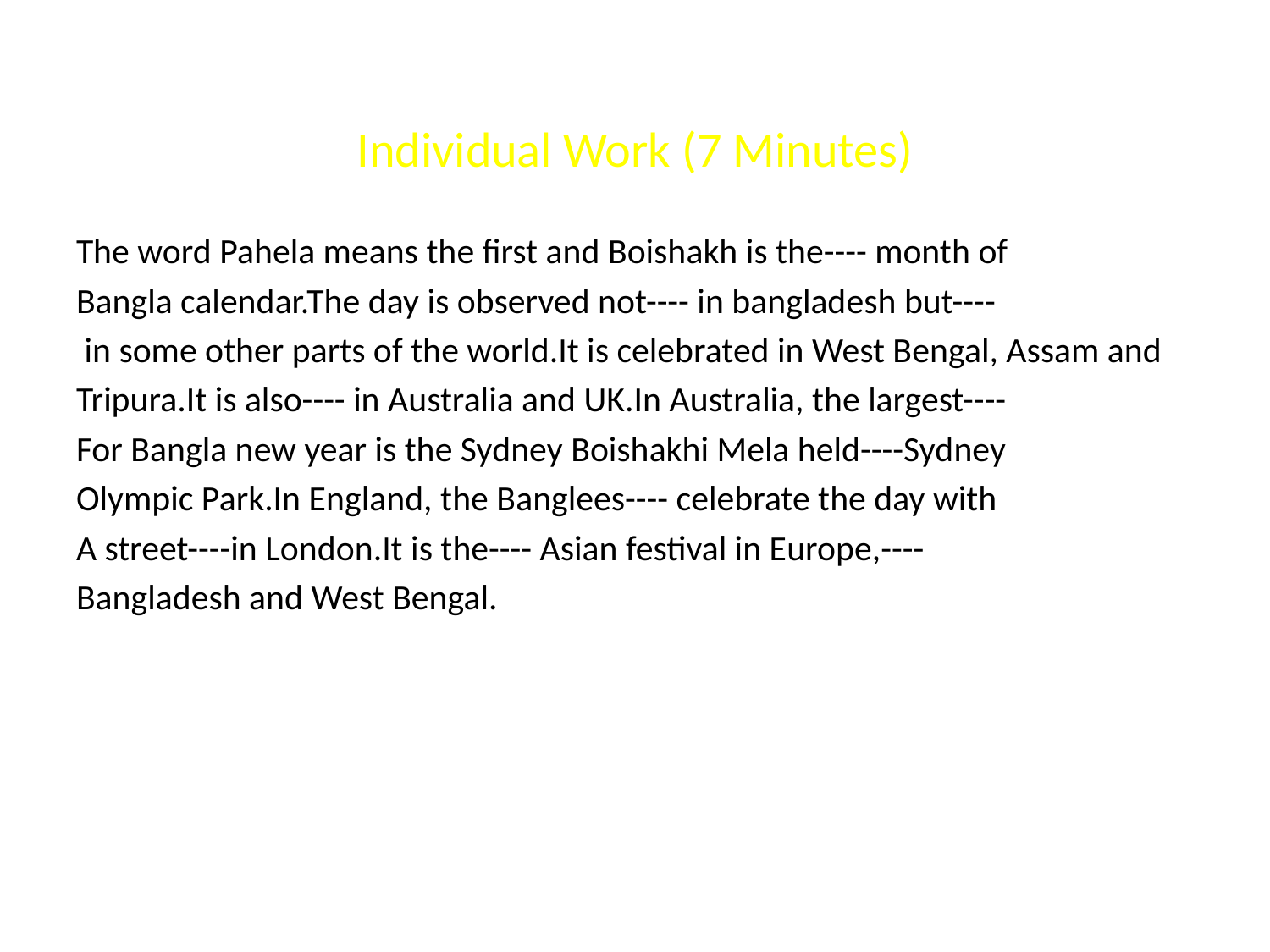

# Individual Work (7 Minutes)
The word Pahela means the first and Boishakh is the---- month of
Bangla calendar.The day is observed not---- in bangladesh but----
 in some other parts of the world.It is celebrated in West Bengal, Assam and
Tripura.It is also---- in Australia and UK.In Australia, the largest----
For Bangla new year is the Sydney Boishakhi Mela held----Sydney
Olympic Park.In England, the Banglees---- celebrate the day with
A street----in London.It is the---- Asian festival in Europe,----
Bangladesh and West Bengal.